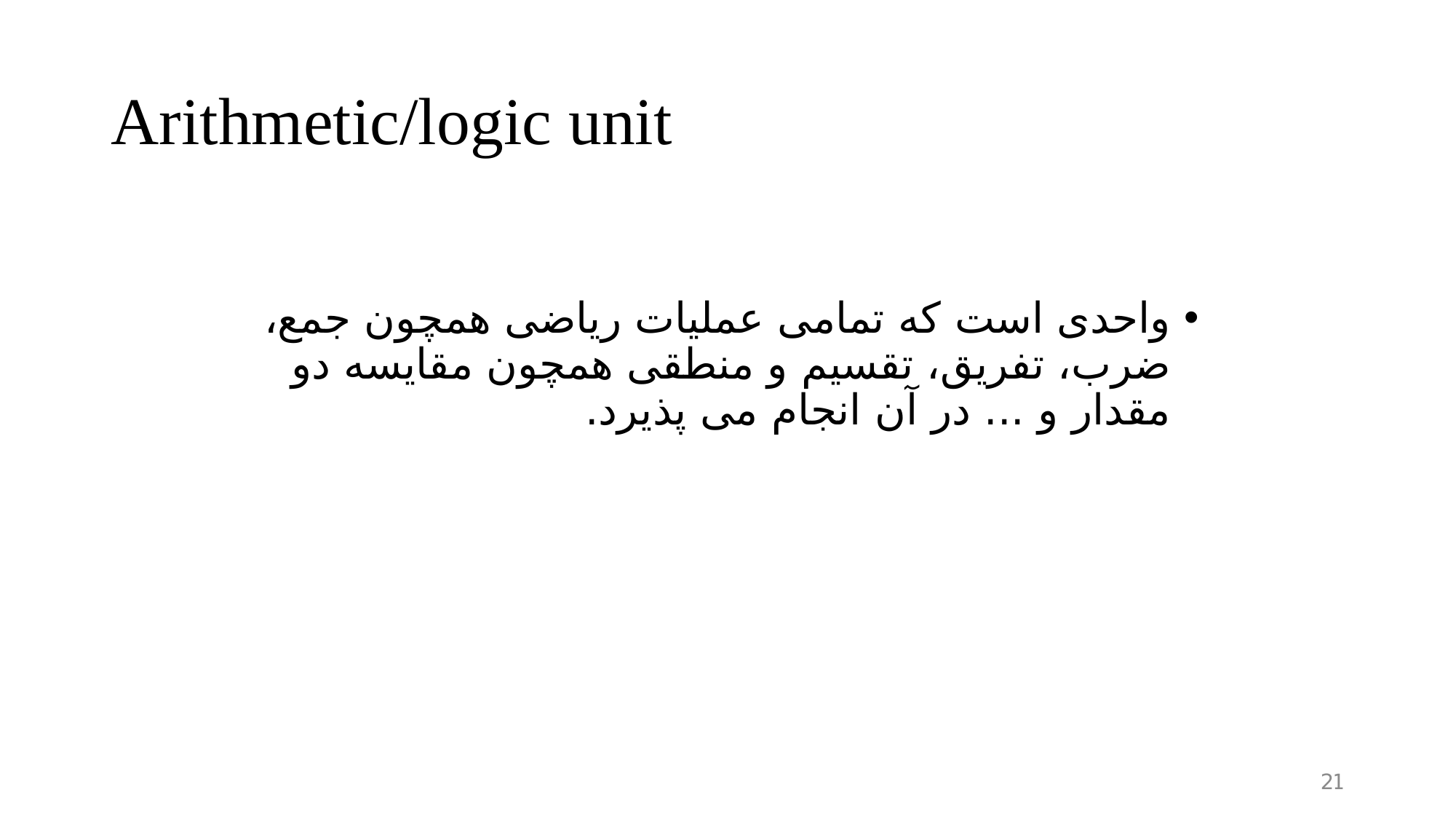

# Arithmetic/logic unit
واحدی است که تمامی عملیات ریاضی همچون جمع، ضرب، تفریق، تقسیم و منطقی همچون مقایسه دو مقدار و ... در آن انجام می پذیرد.
21